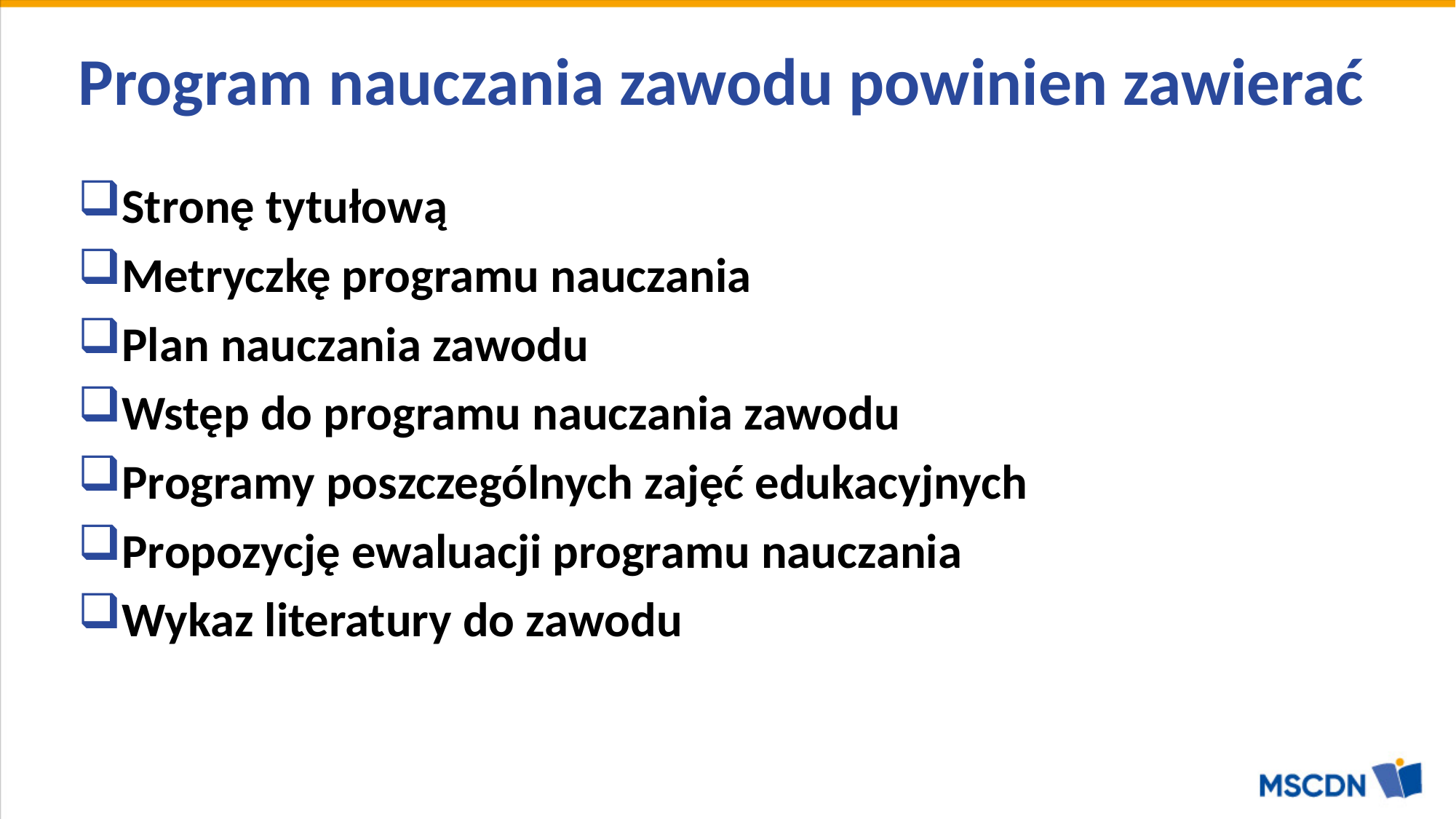

# Program nauczania zawodu powinien zawierać
Stronę tytułową
Metryczkę programu nauczania
Plan nauczania zawodu
Wstęp do programu nauczania zawodu
Programy poszczególnych zajęć edukacyjnych
Propozycję ewaluacji programu nauczania
Wykaz literatury do zawodu